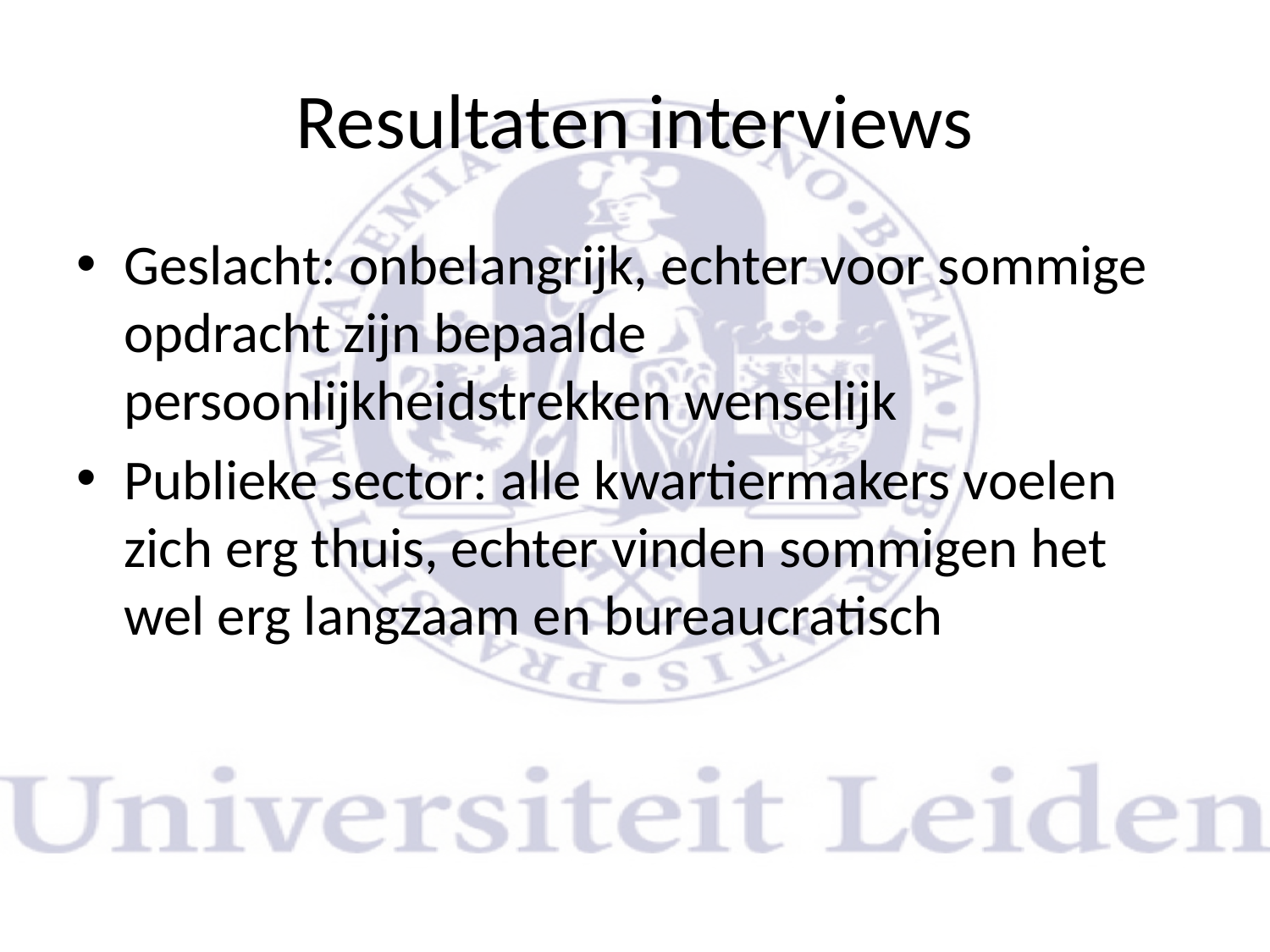

# Resultaten interviews
Geslacht: onbelangrijk, echter voor sommige opdracht zijn bepaalde persoonlijkheidstrekken wenselijk
Publieke sector: alle kwartiermakers voelen zich erg thuis, echter vinden sommigen het wel erg langzaam en bureaucratisch